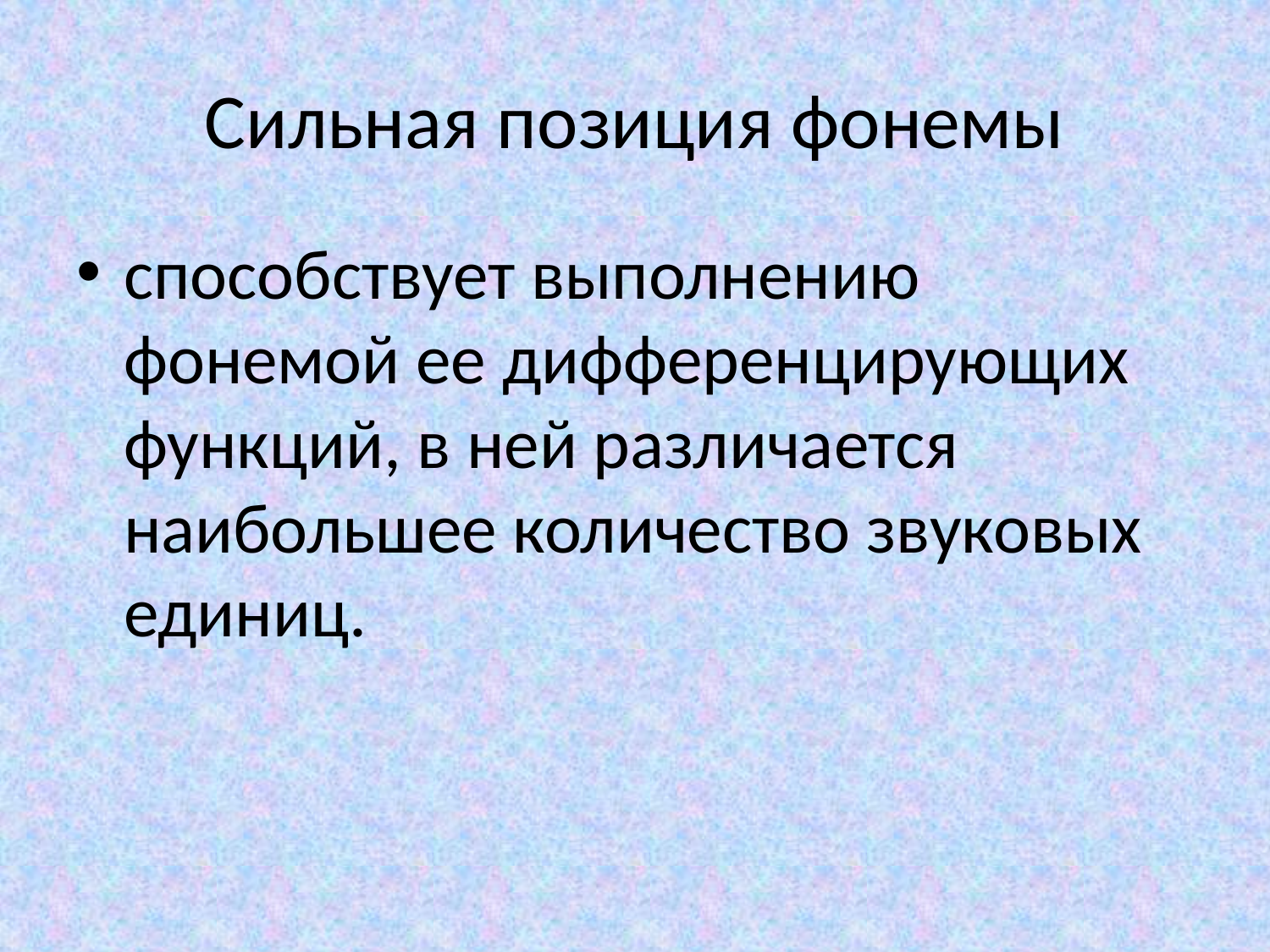

# Сильная позиция фонемы
способствует выполнению фонемой ее дифференцирующих функций, в ней различается  наибольшее количество звуковых единиц.